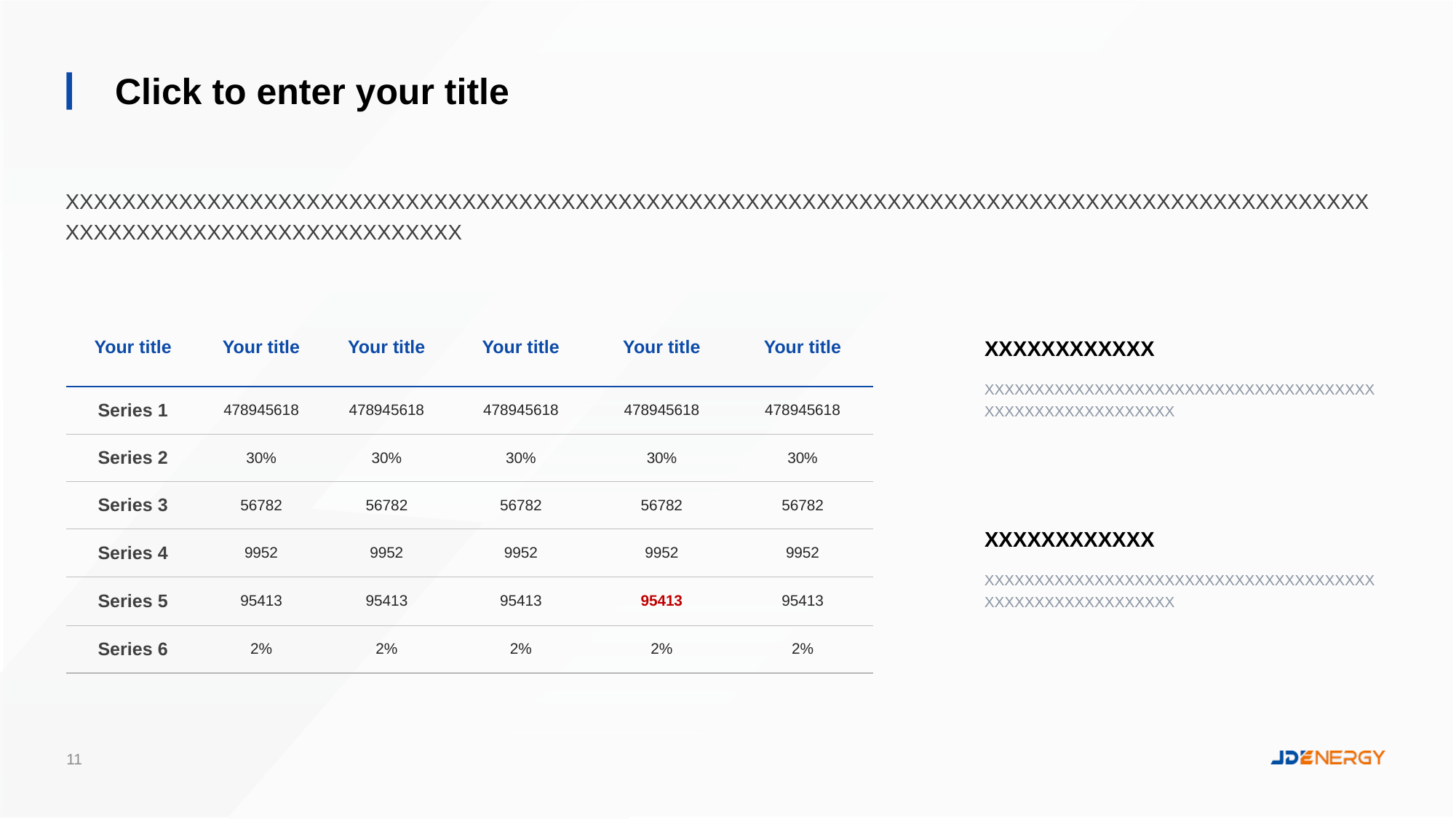

Click to enter your title
XXXXXXXXXXXXXXXXXXXXXXXXXXXXXXXXXXXXXXXXXXXXXXXXXXXXXXXXXXXXXXXXXXXXXXXXXXXXXXXXXXXXXXXXXXXXXXXXXXXXXXXXXXXXXXXXXXXXXXXX
| Your title | Your title | Your title | Your title | Your title | Your title |
| --- | --- | --- | --- | --- | --- |
| Series 1 | 478945618 | 478945618 | 478945618 | 478945618 | 478945618 |
| Series 2 | 30% | 30% | 30% | 30% | 30% |
| Series 3 | 56782 | 56782 | 56782 | 56782 | 56782 |
| Series 4 | 9952 | 9952 | 9952 | 9952 | 9952 |
| Series 5 | 95413 | 95413 | 95413 | 95413 | 95413 |
| Series 6 | 2% | 2% | 2% | 2% | 2% |
XXXXXXXXXXXX

XXXXXXXXXXXXXXXXXXXXXXXXXXXXXXXXXXXXXXXXXXXXXXXXXXXXXXXXXX
XXXXXXXXXXXX

XXXXXXXXXXXXXXXXXXXXXXXXXXXXXXXXXXXXXXXXXXXXXXXXXXXXXXXXXX
11